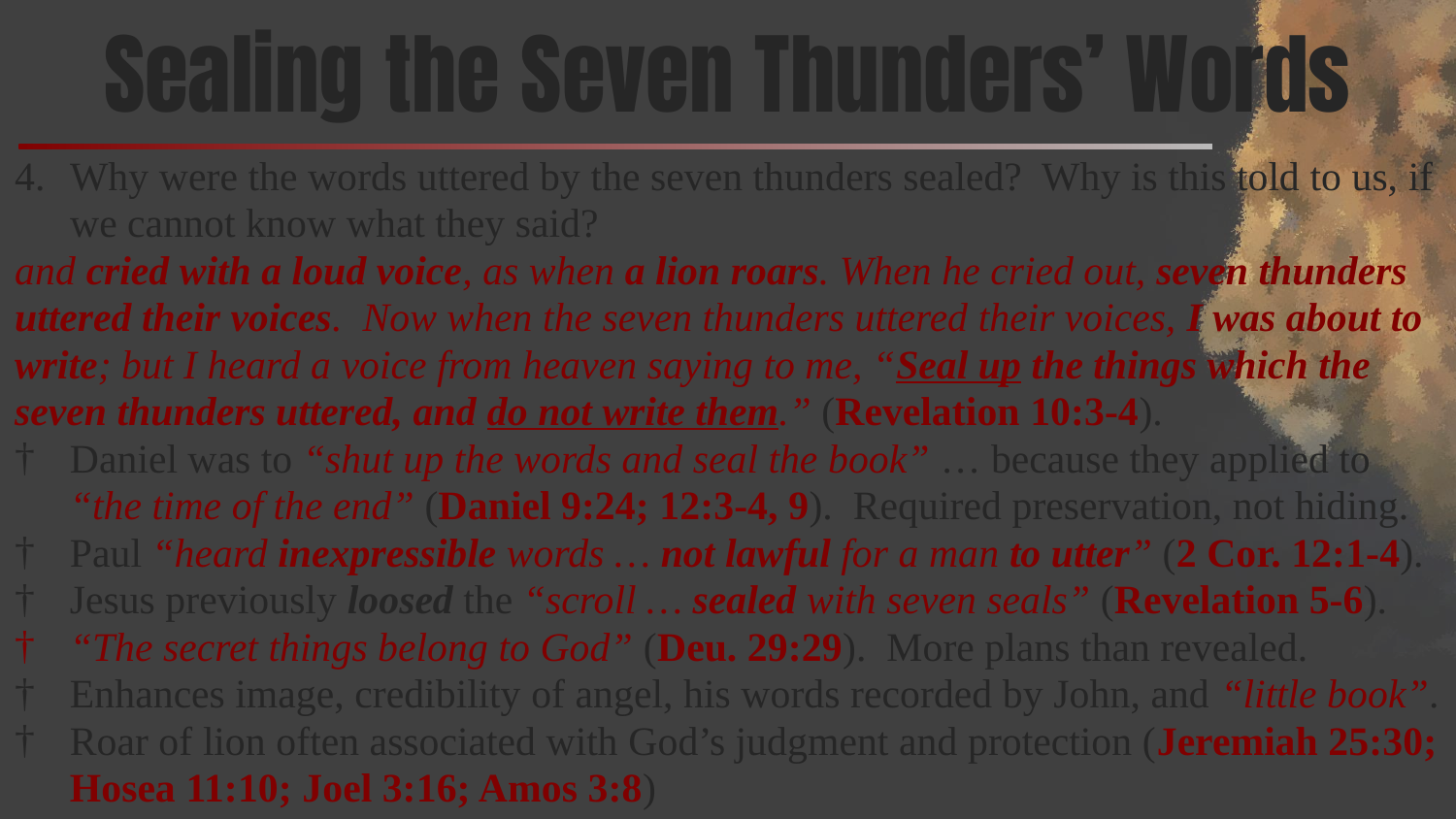

# Sealing the Seven Thunders’ Words
Why were the words uttered by the seven thunders sealed?  Why is this told to us, if we cannot know what they said?
and cried with a loud voice, as when a lion roars. When he cried out, seven thunders uttered their voices.  Now when the seven thunders uttered their voices, I was about to write; but I heard a voice from heaven saying to me, “Seal up the things which the seven thunders uttered, and do not write them.” (Revelation 10:3-4).
Daniel was to “shut up the words and seal the book” … because they applied to “the time of the end” (Daniel 9:24; 12:3-4, 9).  Required preservation, not hiding.
Paul “heard inexpressible words … not lawful for a man to utter” (2 Cor. 12:1-4).
Jesus previously loosed the “scroll … sealed with seven seals” (Revelation 5-6).
“The secret things belong to God” (Deu. 29:29).  More plans than revealed.
Enhances image, credibility of angel, his words recorded by John, and “little book”.
Roar of lion often associated with God’s judgment and protection (Jeremiah 25:30; Hosea 11:10; Joel 3:16; Amos 3:8)